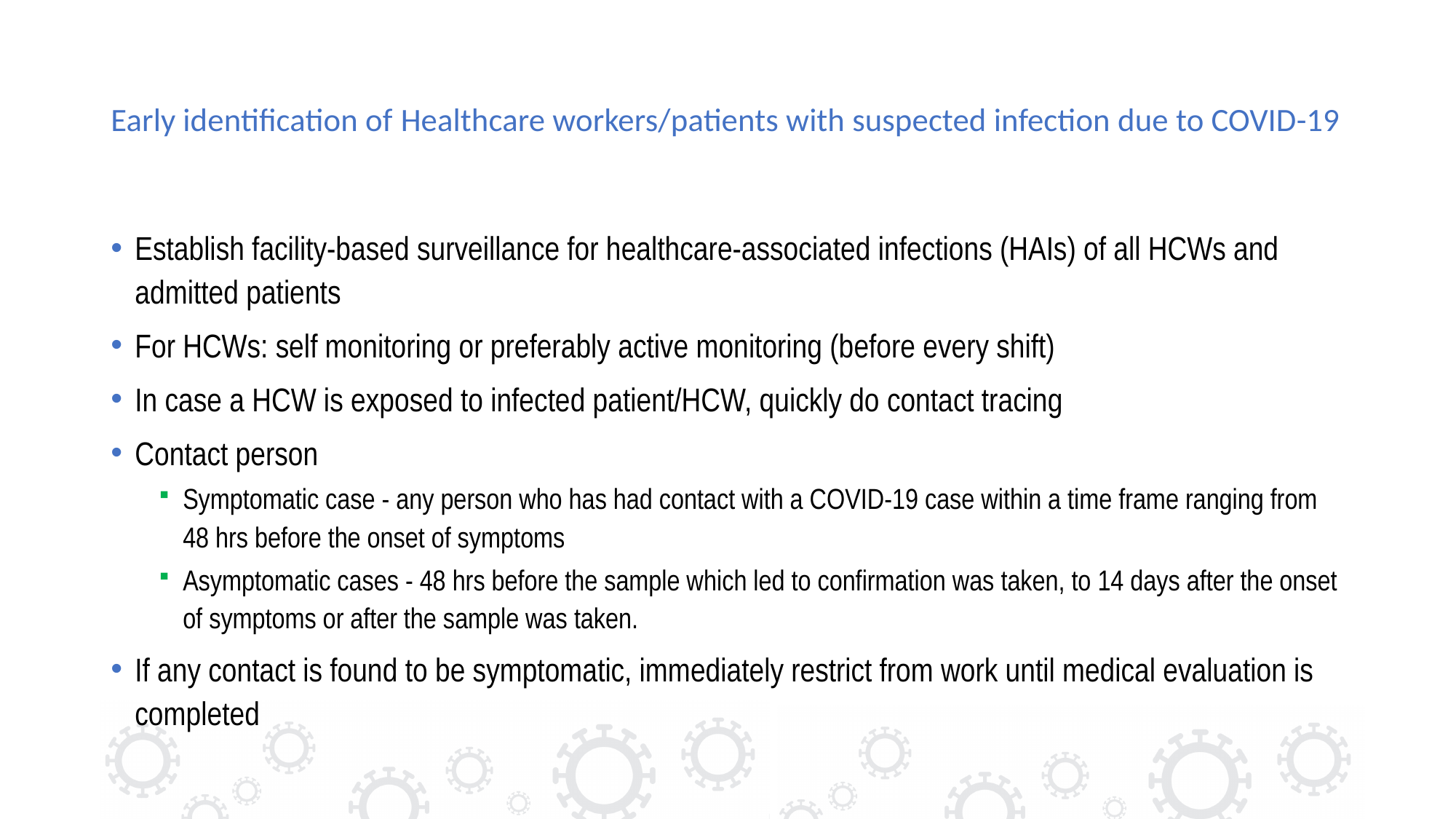

# Early identification of Healthcare workers/patients with suspected infection due to COVID-19
Establish facility-based surveillance for healthcare-associated infections (HAIs) of all HCWs and admitted patients
For HCWs: self monitoring or preferably active monitoring (before every shift)
In case a HCW is exposed to infected patient/HCW, quickly do contact tracing
Contact person
Symptomatic case - any person who has had contact with a COVID-19 case within a time frame ranging from 48 hrs before the onset of symptoms
Asymptomatic cases - 48 hrs before the sample which led to confirmation was taken, to 14 days after the onset of symptoms or after the sample was taken.
If any contact is found to be symptomatic, immediately restrict from work until medical evaluation is completed